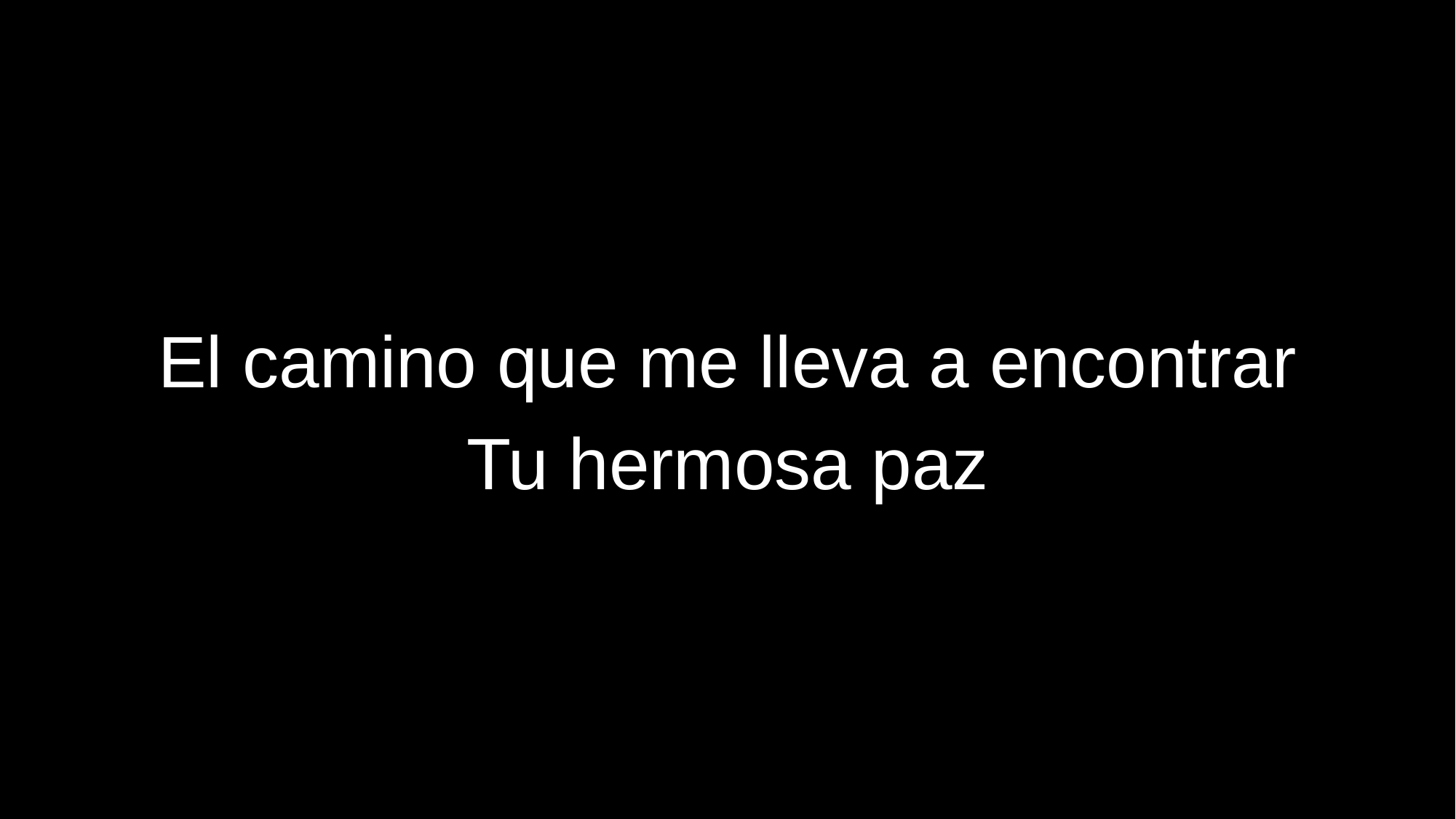

El camino que me lleva a encontrar
Tu hermosa paz